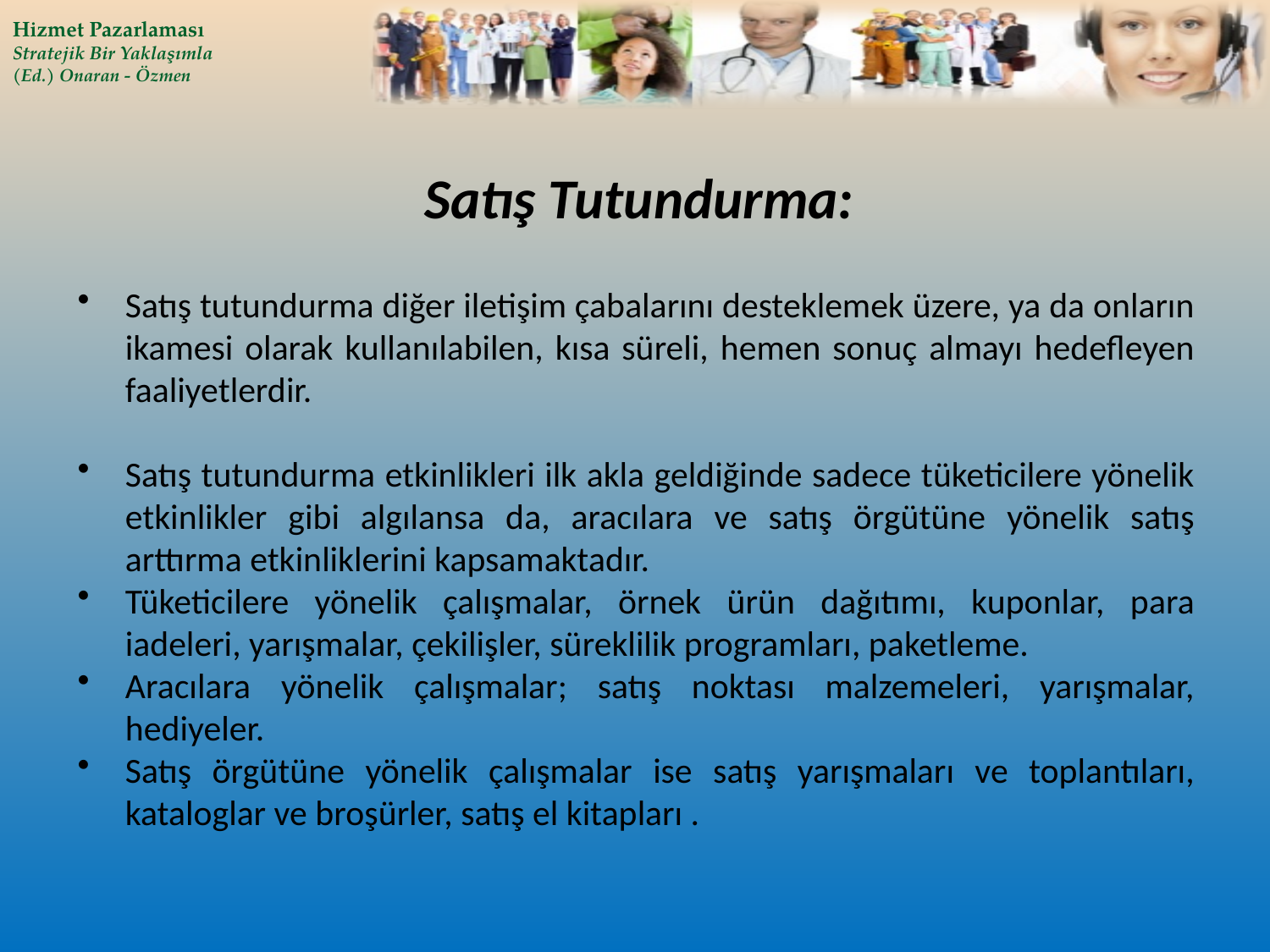

# Satış Tutundurma:
Satış tutundurma diğer iletişim çabalarını desteklemek üzere, ya da onların ikamesi olarak kullanılabilen, kısa süreli, hemen sonuç almayı hedefleyen faaliyetlerdir.

Satış tutundurma etkinlikleri ilk akla geldiğinde sadece tüketicilere yönelik etkinlikler gibi algılansa da, aracılara ve satış örgütüne yönelik satış arttırma etkinliklerini kapsamaktadır.
Tüketicilere yönelik çalışmalar, örnek ürün dağıtımı, kuponlar, para iadeleri, yarışmalar, çekilişler, süreklilik programları, paketleme.
Aracılara yönelik çalışmalar; satış noktası malzemeleri, yarışmalar, hediyeler.
Satış örgütüne yönelik çalışmalar ise satış yarışmaları ve toplantıları, kataloglar ve broşürler, satış el kitapları .